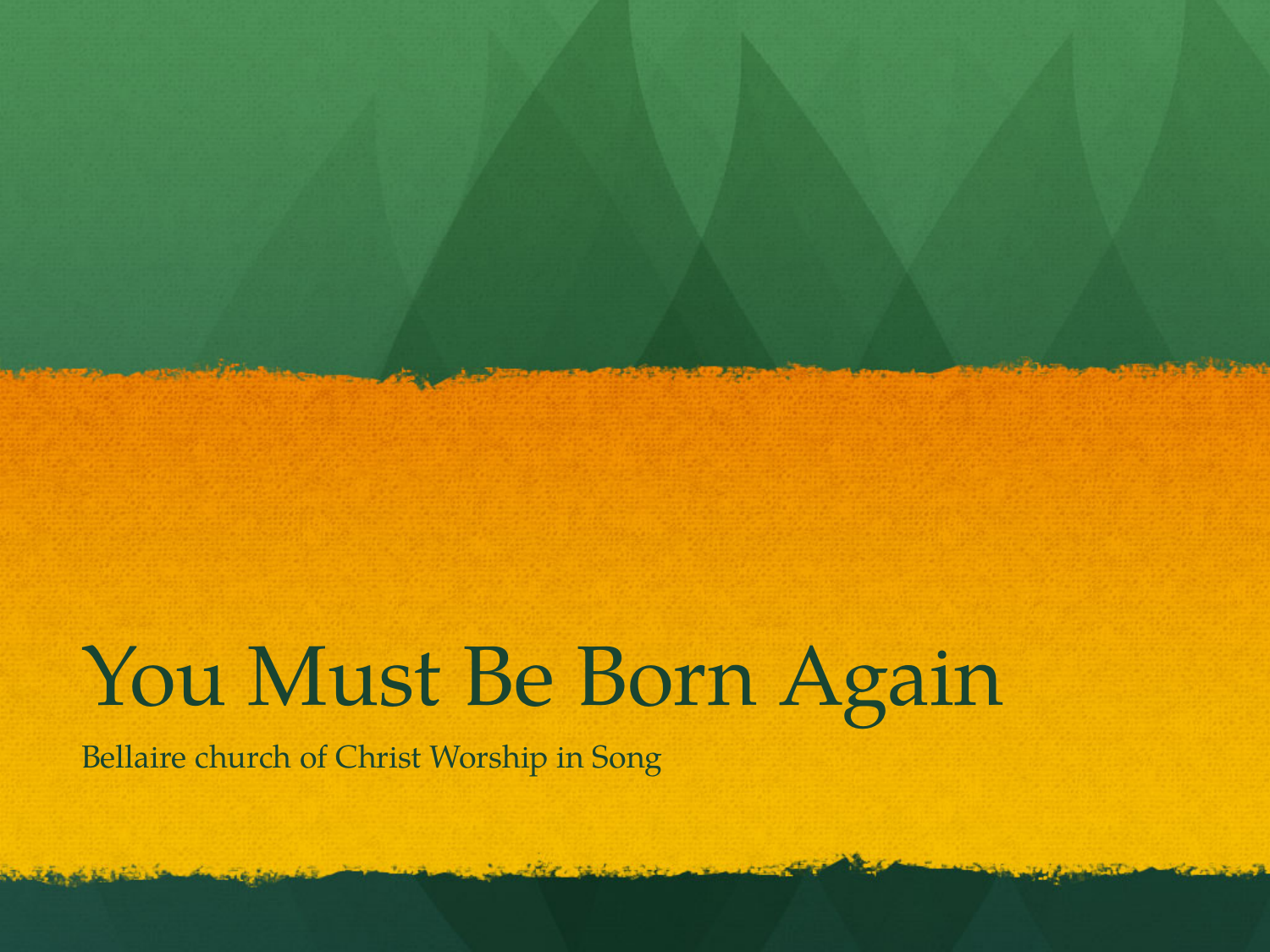

# You Must Be Born Again
Bellaire church of Christ Worship in Song